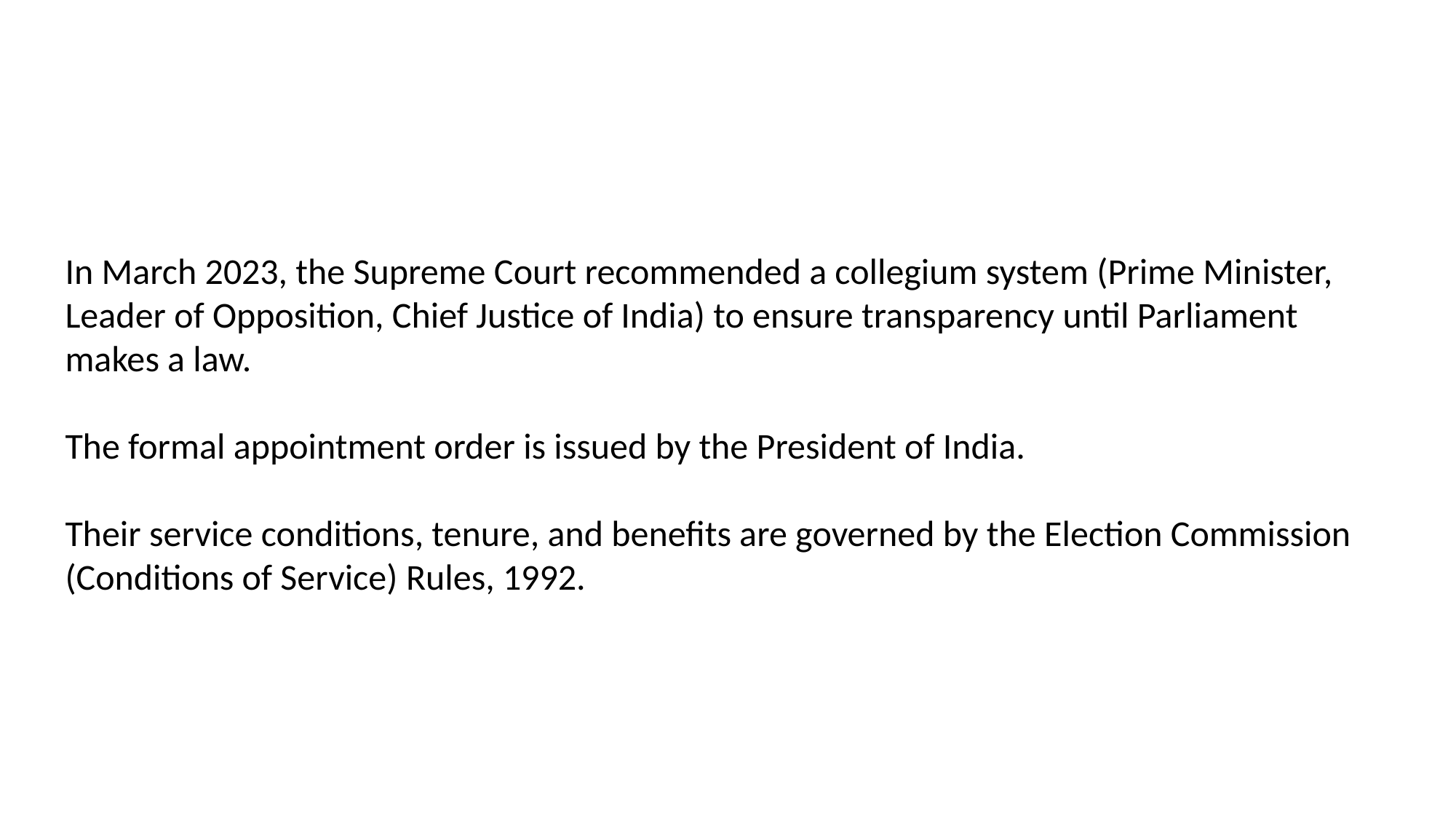

In March 2023, the Supreme Court recommended a collegium system (Prime Minister, Leader of Opposition, Chief Justice of India) to ensure transparency until Parliament makes a law.

The formal appointment order is issued by the President of India.

Their service conditions, tenure, and benefits are governed by the Election Commission (Conditions of Service) Rules, 1992.